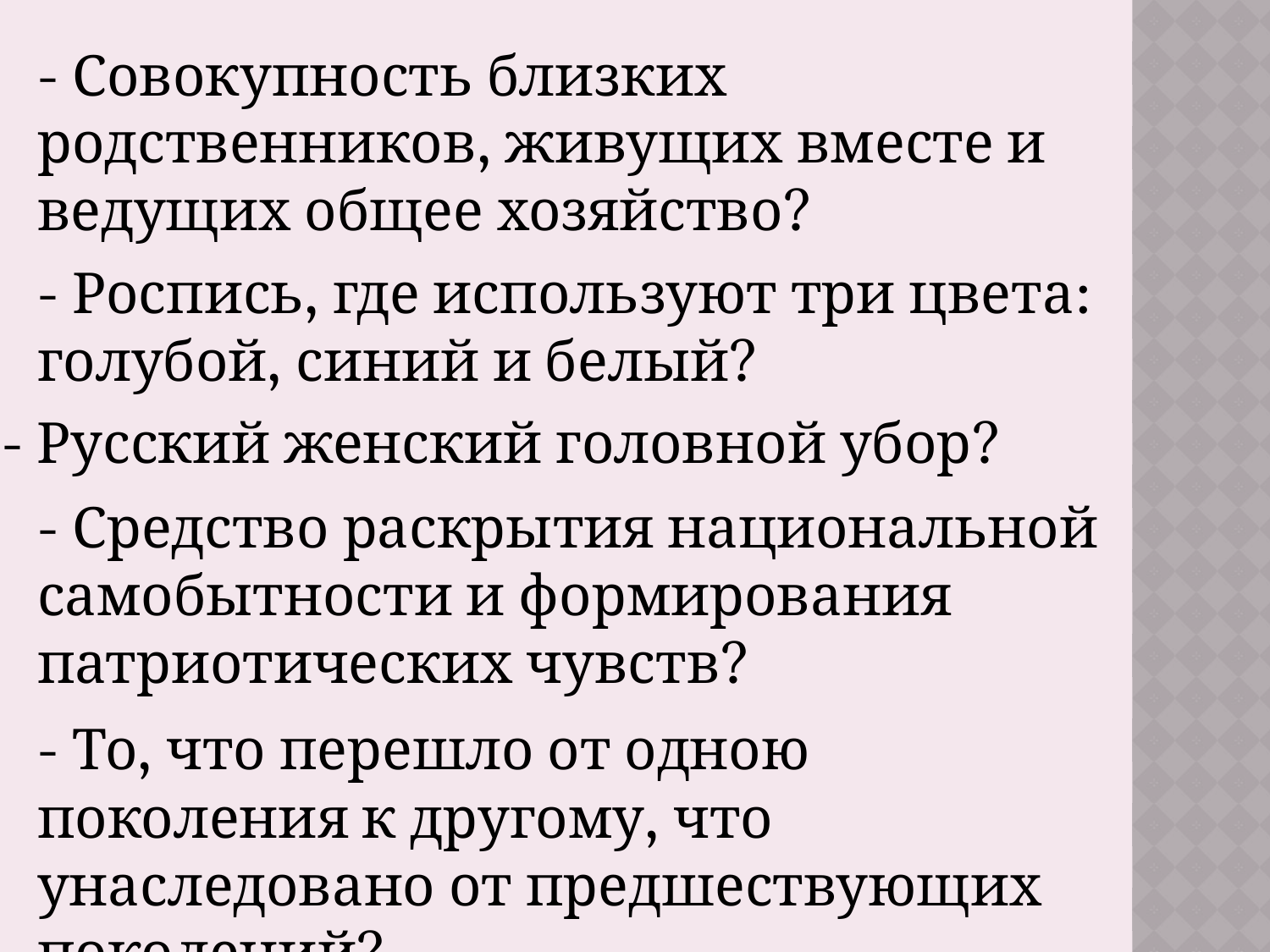

- Совокупность близких родственников, живущих вместе и ведущих общее хозяйство?
- Роспись, где используют три цвета: голубой, синий и белый?
- Русский женский головной убор?
- Средство раскрытия национальной самобытности и формирования патриотических чувств?
- То, что перешло от одною поколения к другому, что унаследовано от предшествующих поколений?